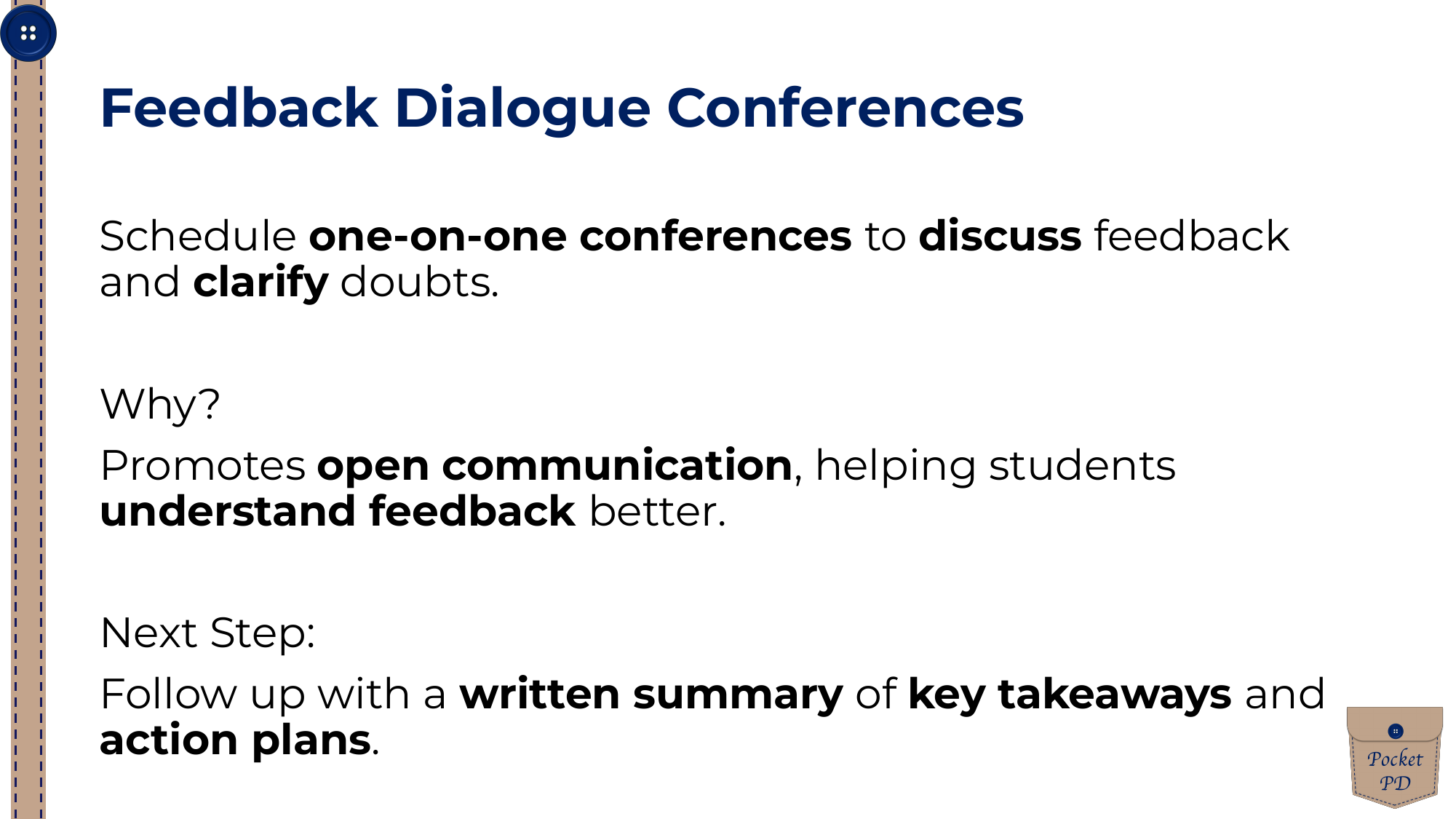

Feedback Dialogue Conferences
Schedule one-on-one conferences to discuss feedback and clarify doubts.

Why?
Promotes open communication, helping students understand feedback better.

Next Step:
Follow up with a written summary of key takeaways and action plans.